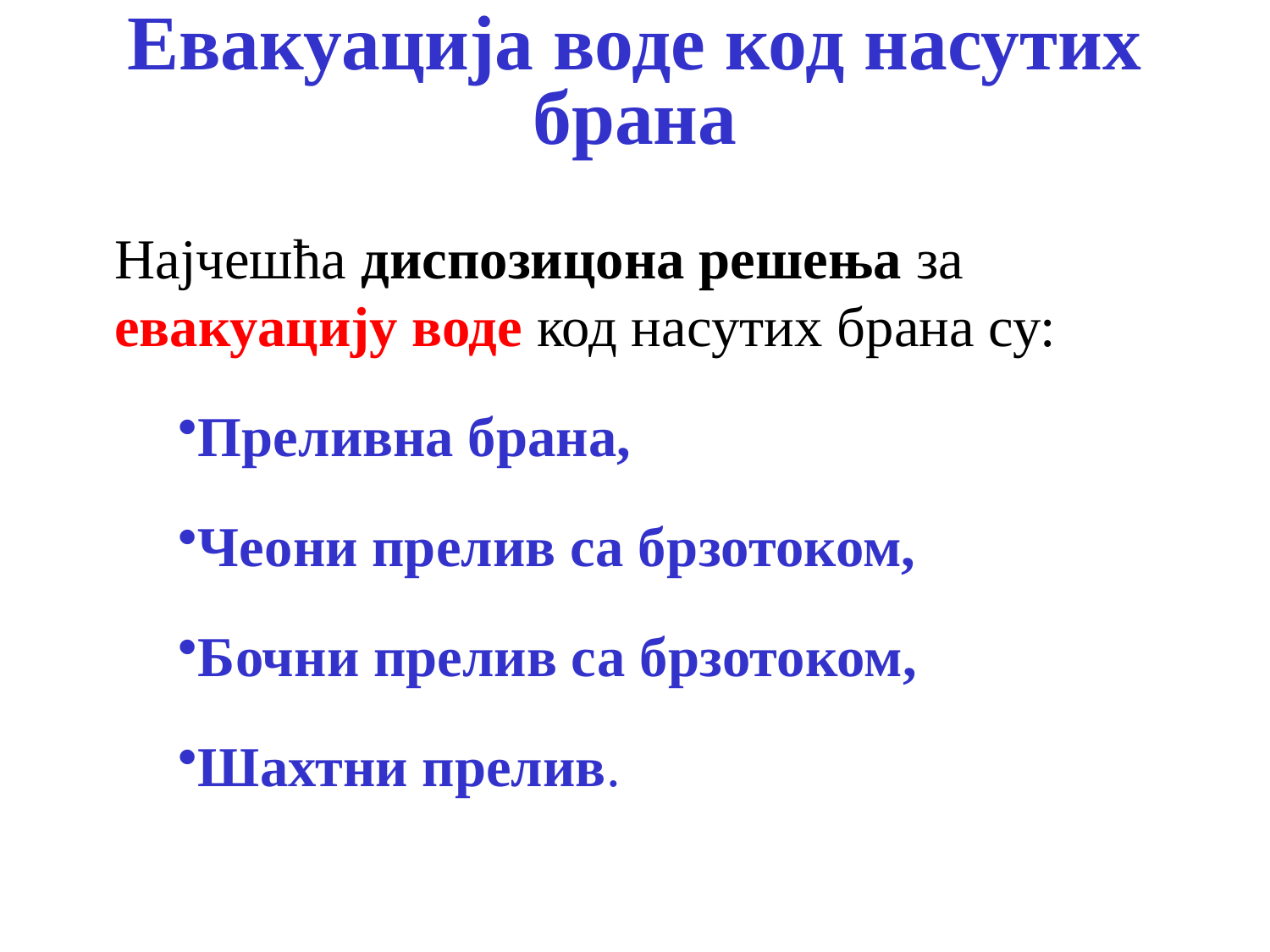

# Евакуација воде код насутих брана
Најчешћа диспозицона решења за евакуацију воде код насутих брана су:
Преливна брана,
Чеони прелив са брзотоком,
Бочни прелив са брзотоком,
Шахтни прелив.